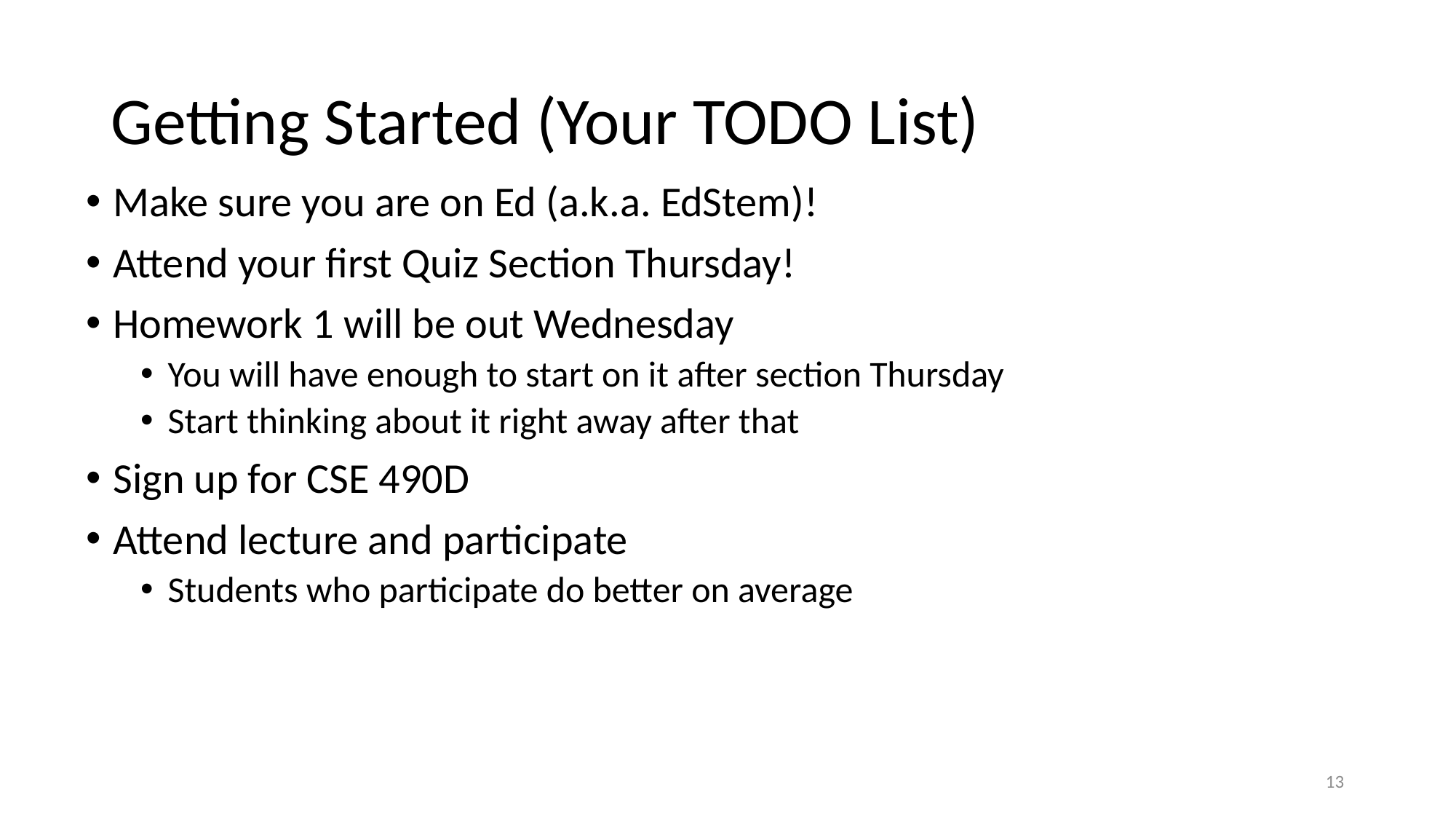

# Getting Started (Your TODO List)
Make sure you are on Ed (a.k.a. EdStem)!
Attend your first Quiz Section Thursday!
Homework 1 will be out Wednesday
You will have enough to start on it after section Thursday
Start thinking about it right away after that
Sign up for CSE 490D
Attend lecture and participate
Students who participate do better on average
13